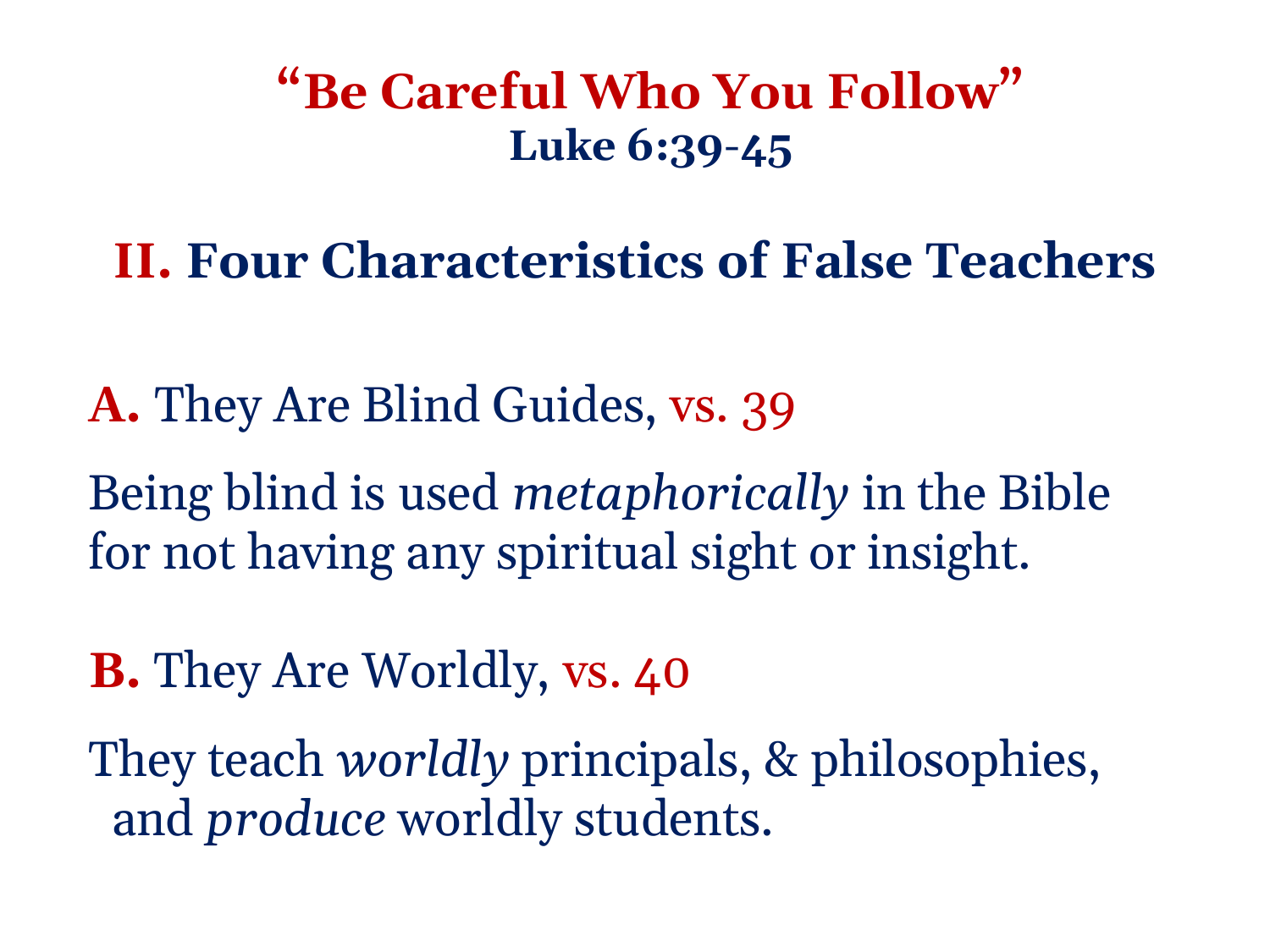

“Be Careful Who You Follow”
Luke 6:39-45
II. Four Characteristics of False Teachers

A. They Are Blind Guides, vs. 39

Being blind is used metaphorically in the Bible
for not having any spiritual sight or insight.

B. They Are Worldly, vs. 40

They teach worldly principals, & philosophies,         and produce worldly students.